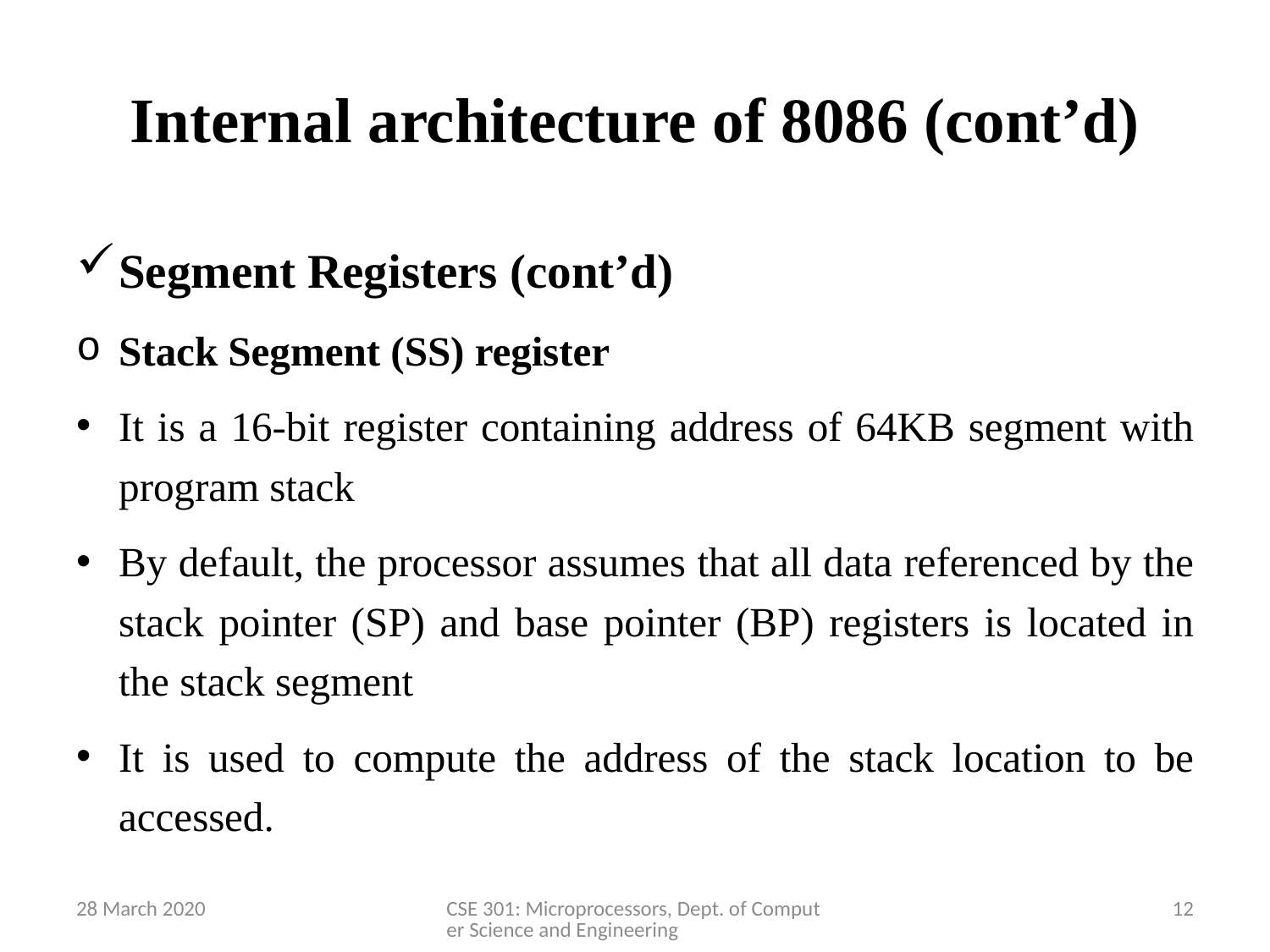

# Internal architecture of 8086 (cont’d)
Segment Registers (cont’d)
Stack Segment (SS) register
It is a 16-bit register containing address of 64KB segment with program stack
By default, the processor assumes that all data referenced by the stack pointer (SP) and base pointer (BP) registers is located in the stack segment
It is used to compute the address of the stack location to be accessed.

28 March 2020
CSE 301: Microprocessors, Dept. of Computer Science and Engineering
12